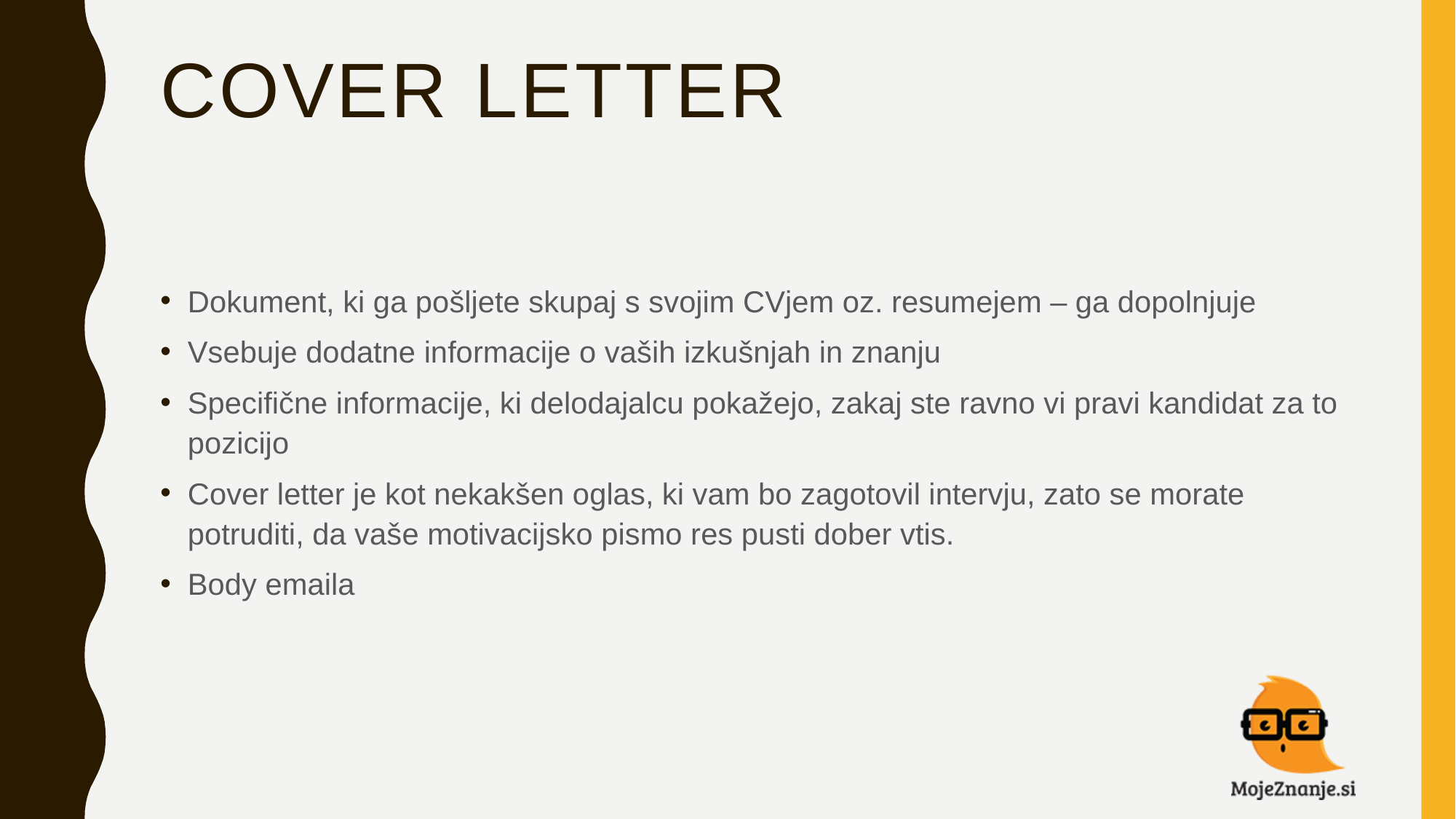

# COVER LETTER
Dokument, ki ga pošljete skupaj s svojim CVjem oz. resumejem – ga dopolnjuje
Vsebuje dodatne informacije o vaših izkušnjah in znanju
Specifične informacije, ki delodajalcu pokažejo, zakaj ste ravno vi pravi kandidat za to pozicijo
Cover letter je kot nekakšen oglas, ki vam bo zagotovil intervju, zato se morate potruditi, da vaše motivacijsko pismo res pusti dober vtis.
Body emaila